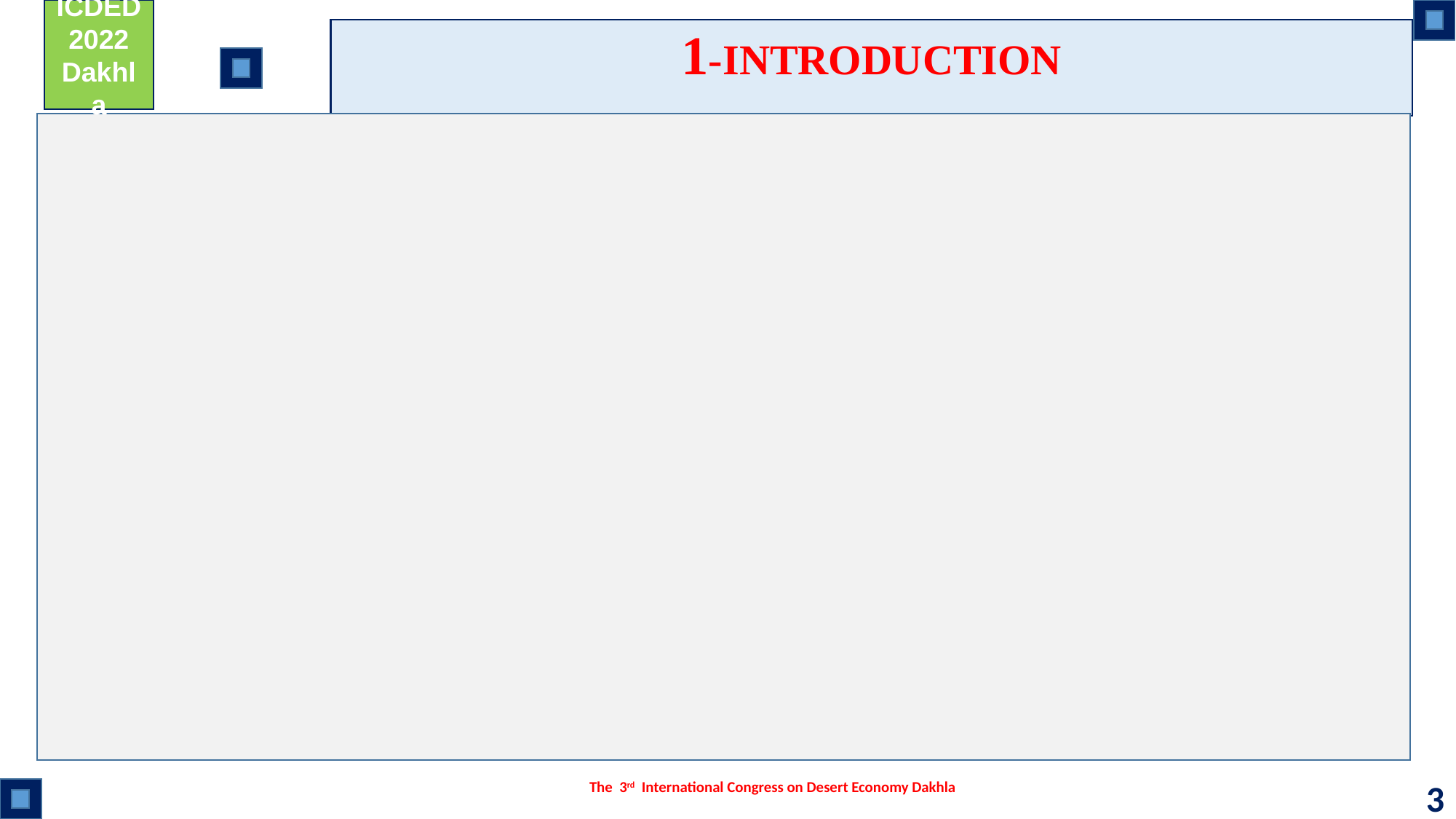

ICDED
2022
Dakhla

1-INTRODUCTION

The  3rd  International Congress on Desert Economy Dakhla

3